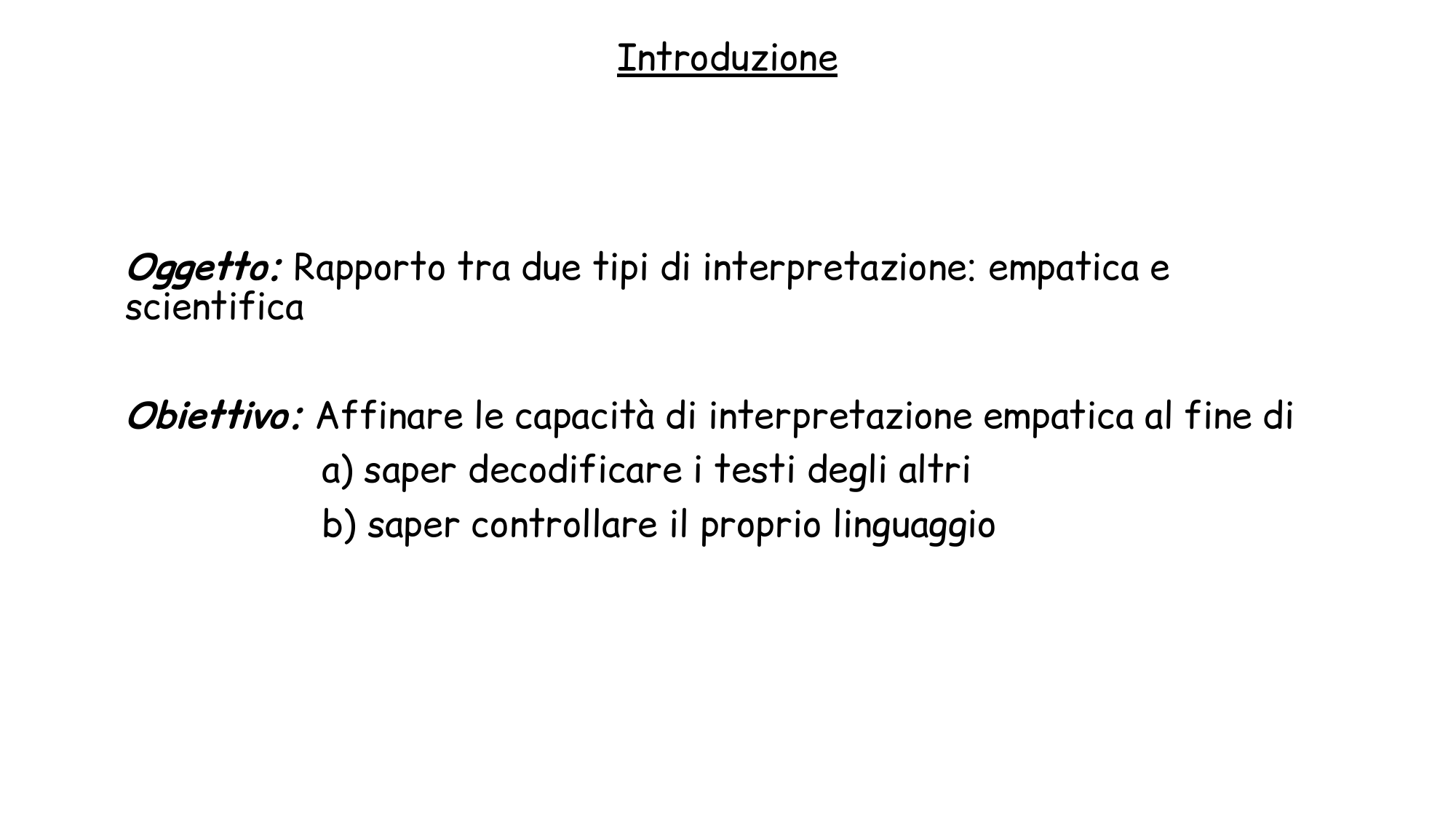

# Introduzione
Oggetto: Rapporto tra due tipi di interpretazione: empatica e scientifica

Obiettivo: Affinare le capacità di interpretazione empatica al fine di
                  a) saper decodificare i testi degli altri
                  b) saper controllare il proprio linguaggio